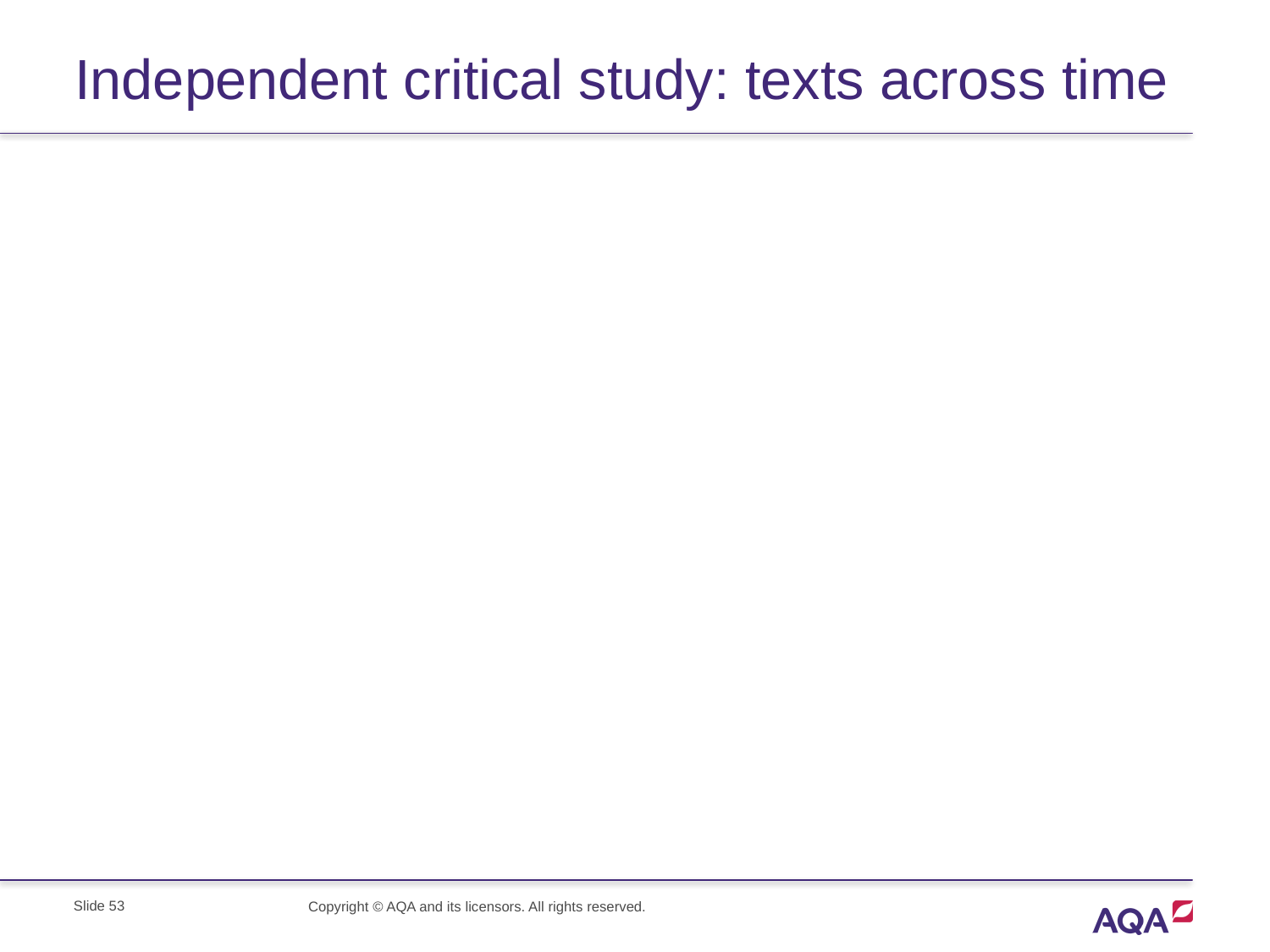

# Independent critical study: texts across time
Slide 53
Copyright © AQA and its licensors. All rights reserved.